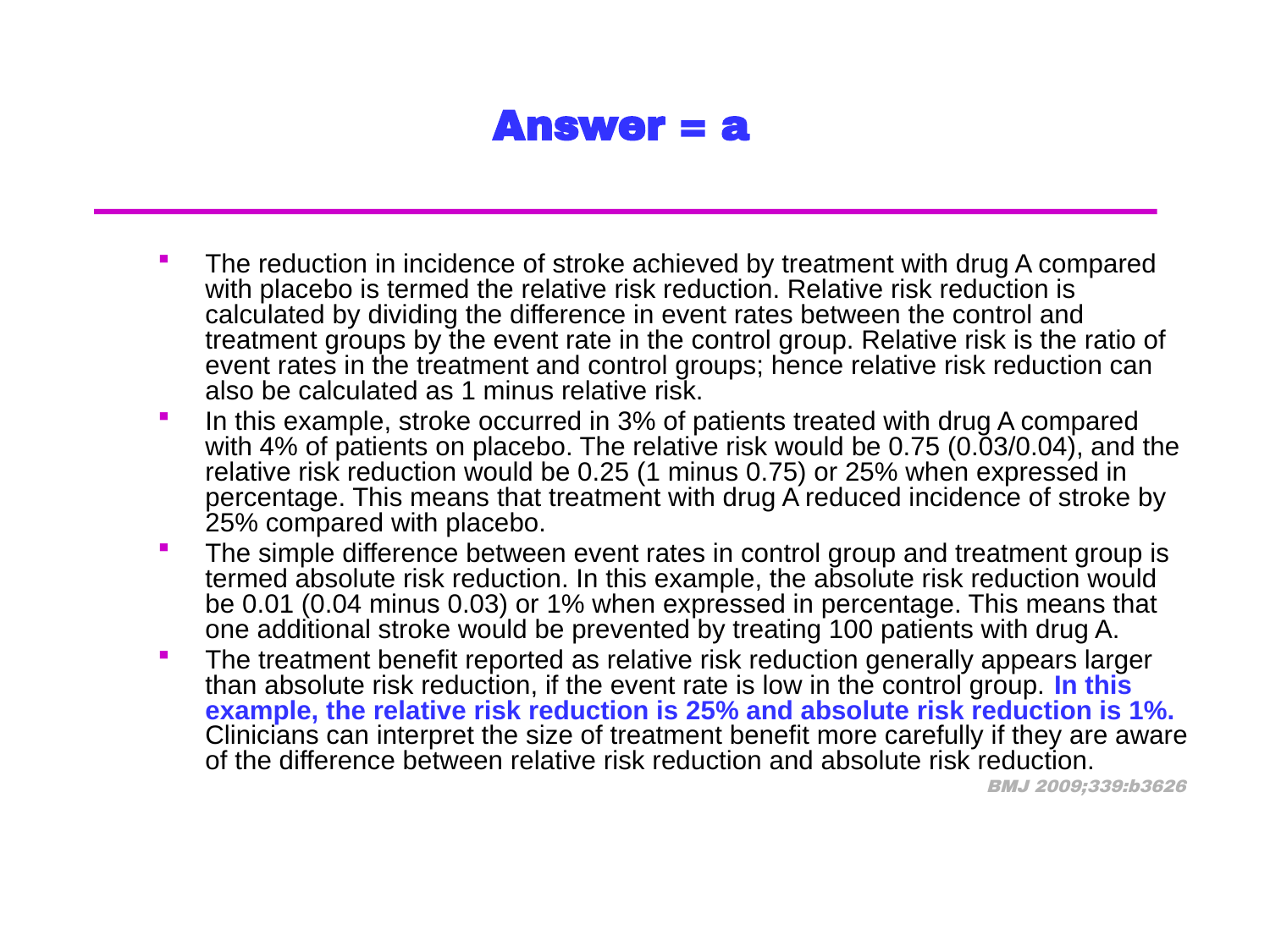

# Answer = a
The reduction in incidence of stroke achieved by treatment with drug A compared with placebo is termed the relative risk reduction. Relative risk reduction is calculated by dividing the difference in event rates between the control and treatment groups by the event rate in the control group. Relative risk is the ratio of event rates in the treatment and control groups; hence relative risk reduction can also be calculated as 1 minus relative risk.
In this example, stroke occurred in 3% of patients treated with drug A compared with 4% of patients on placebo. The relative risk would be 0.75 (0.03/0.04), and the relative risk reduction would be 0.25 (1 minus 0.75) or 25% when expressed in percentage. This means that treatment with drug A reduced incidence of stroke by 25% compared with placebo.
The simple difference between event rates in control group and treatment group is termed absolute risk reduction. In this example, the absolute risk reduction would be 0.01 (0.04 minus 0.03) or 1% when expressed in percentage. This means that one additional stroke would be prevented by treating 100 patients with drug A.
The treatment benefit reported as relative risk reduction generally appears larger than absolute risk reduction, if the event rate is low in the control group. In this example, the relative risk reduction is 25% and absolute risk reduction is 1%. Clinicians can interpret the size of treatment benefit more carefully if they are aware of the difference between relative risk reduction and absolute risk reduction.
BMJ 2009;339:b3626